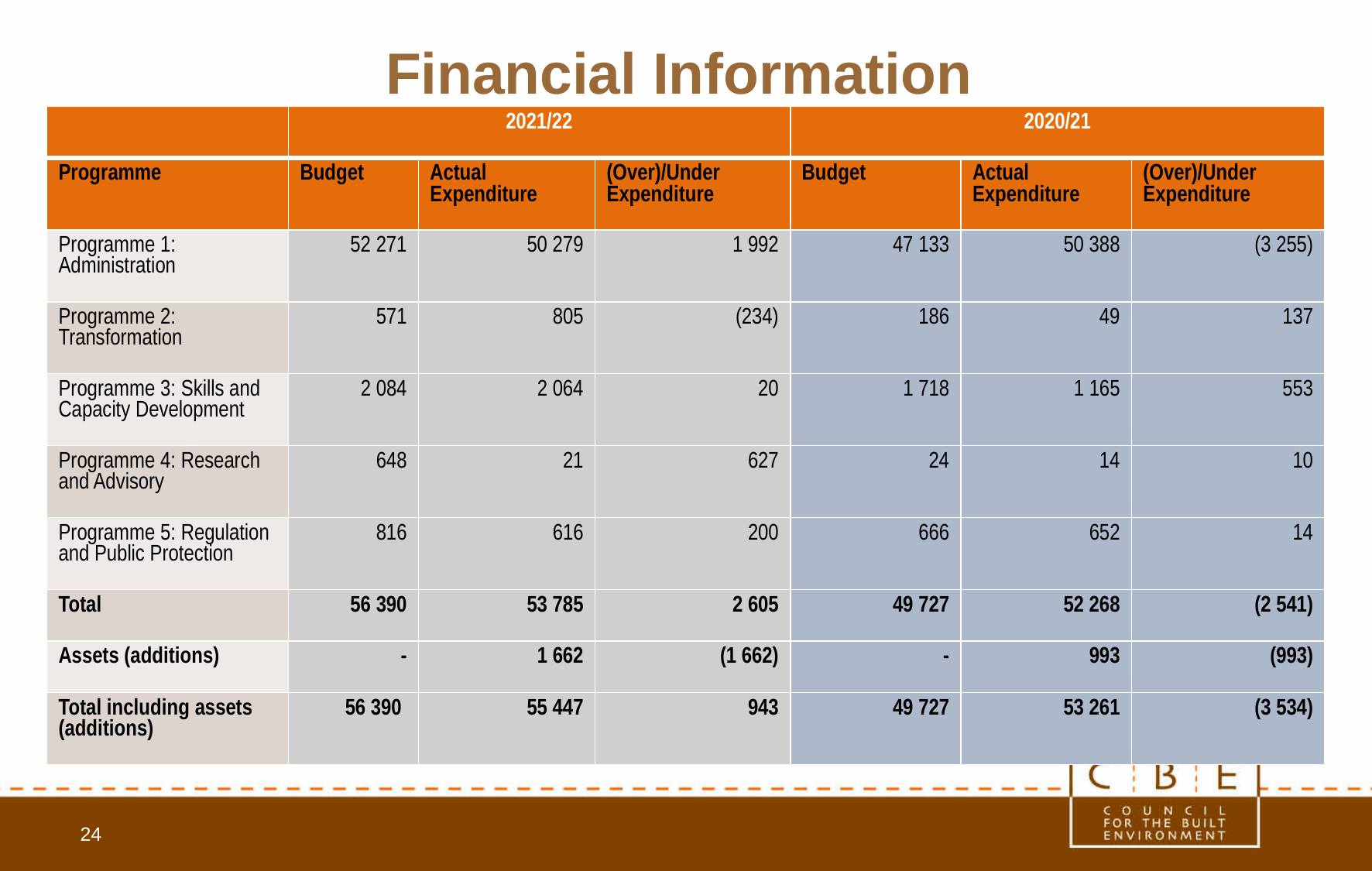

# Financial Information
|  | 2021/22 |  |  | 2020/21 |  |  |
| --- | --- | --- | --- | --- | --- | --- |
| Programme | Budget | Actual Expenditure | (Over)/Under Expenditure | Budget | Actual Expenditure | (Over)/Under Expenditure |
| Programme 1: Administration | 52 271 | 50 279 | 1 992 | 47 133 | 50 388 | (3 255) |
| Programme 2: Transformation | 571 | 805 | (234) | 186 | 49 | 137 |
| Programme 3: Skills and Capacity Development | 2 084 | 2 064 | 20 | 1 718 | 1 165 | 553 |
| Programme 4: Research and Advisory | 648 | 21 | 627 | 24 | 14 | 10 |
| Programme 5: Regulation and Public Protection | 816 | 616 | 200 | 666 | 652 | 14 |
| Total | 56 390 | 53 785 | 2 605 | 49 727 | 52 268 | (2 541) |
| Assets (additions) | - | 1 662 | (1 662) | - | 993 | (993) |
| Total including assets (additions) | 56 390 | 55 447 | 943 | 49 727 | 53 261 | (3 534) |
24